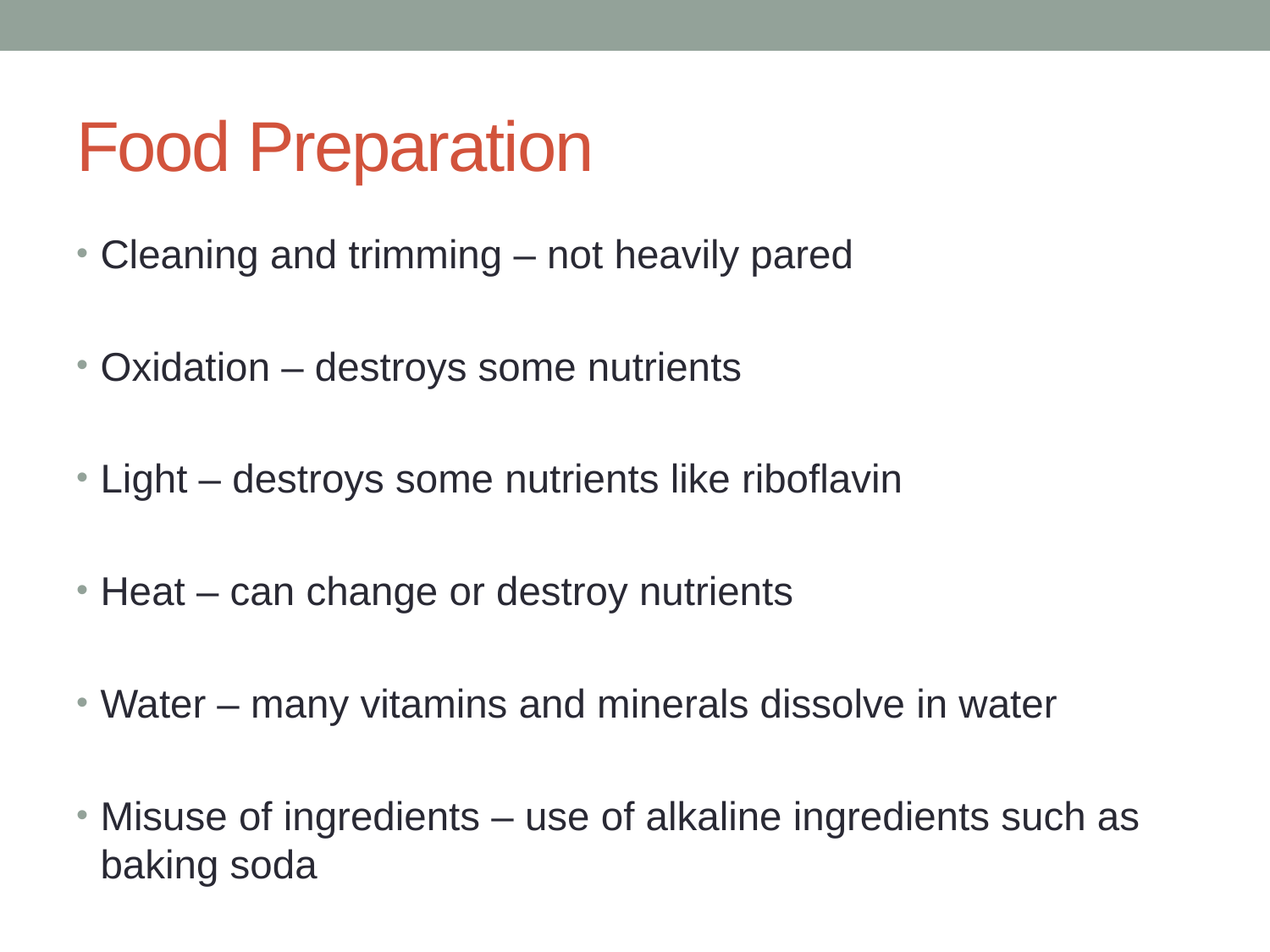

# Food Preparation
Cleaning and trimming – not heavily pared

Oxidation – destroys some nutrients

Light – destroys some nutrients like riboflavin

Heat – can change or destroy nutrients

Water – many vitamins and minerals dissolve in water

Misuse of ingredients – use of alkaline ingredients such as baking soda